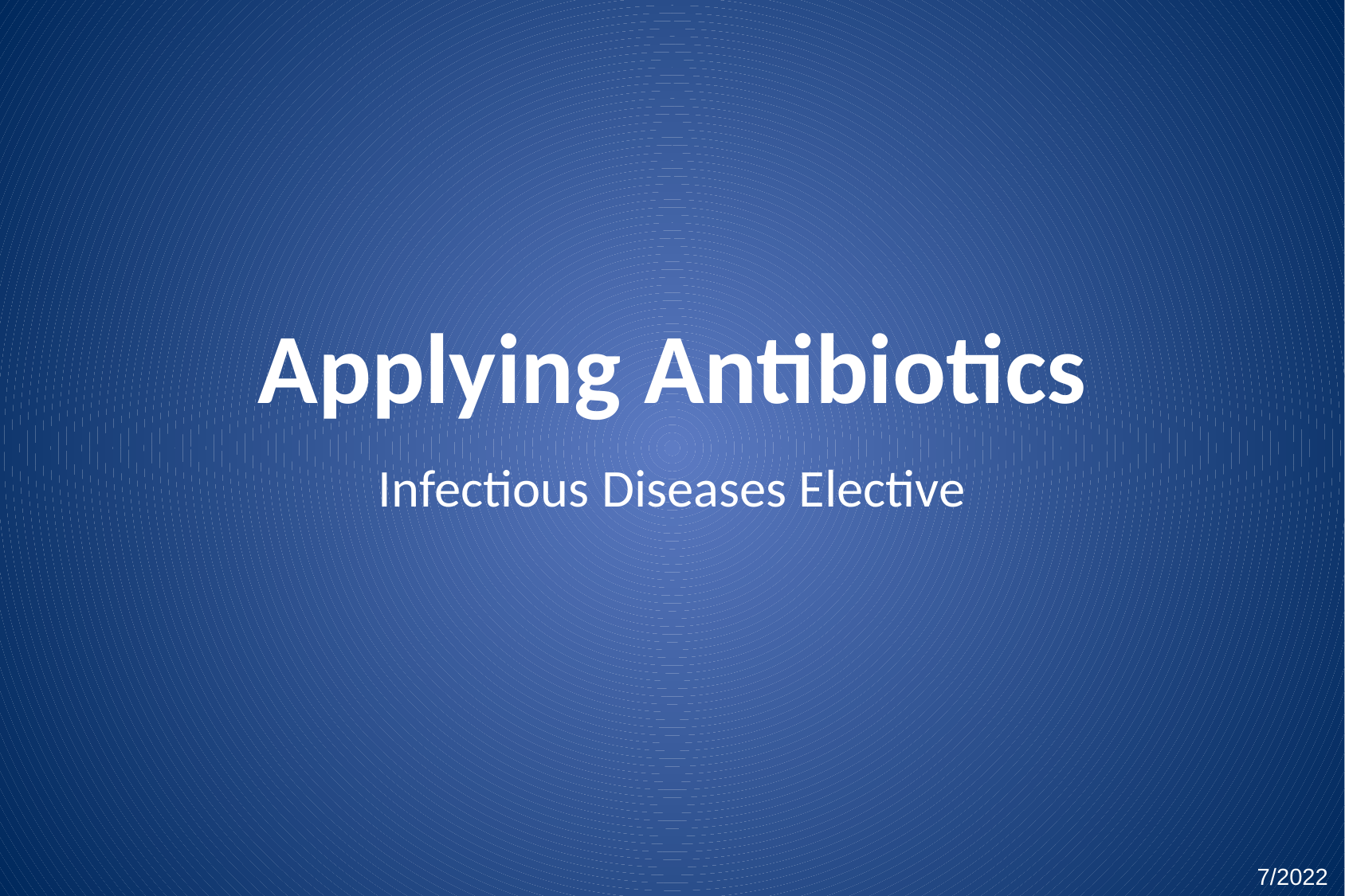

# Applying Antibiotics
Infectious Diseases Elective
7/2022